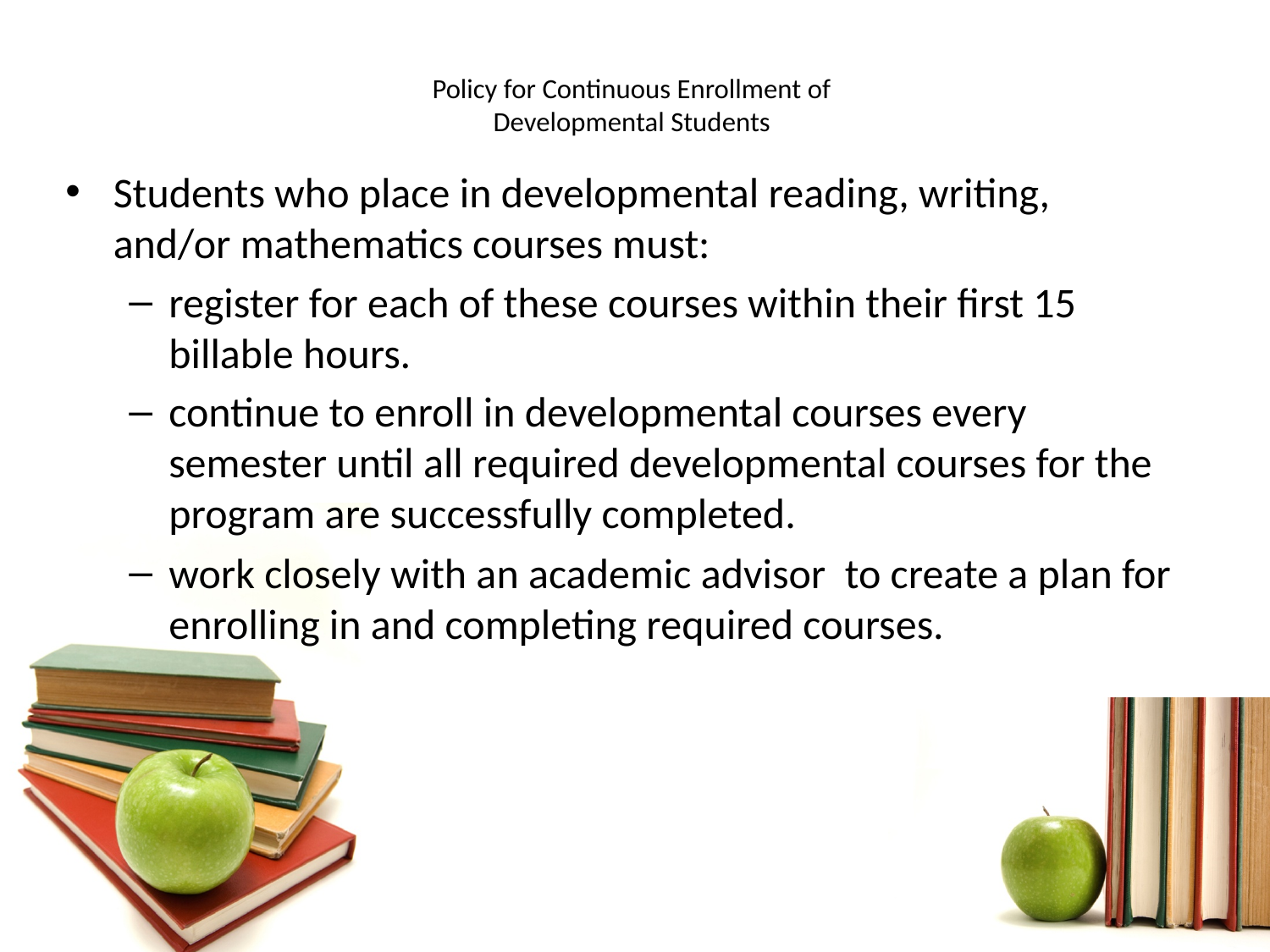

# Policy for Continuous Enrollment of Developmental Students
Students who place in developmental reading, writing, and/or mathematics courses must:
register for each of these courses within their first 15 billable hours.
continue to enroll in developmental courses every semester until all required developmental courses for the program are successfully completed.
work closely with an academic advisor  to create a plan for enrolling in and completing required courses.